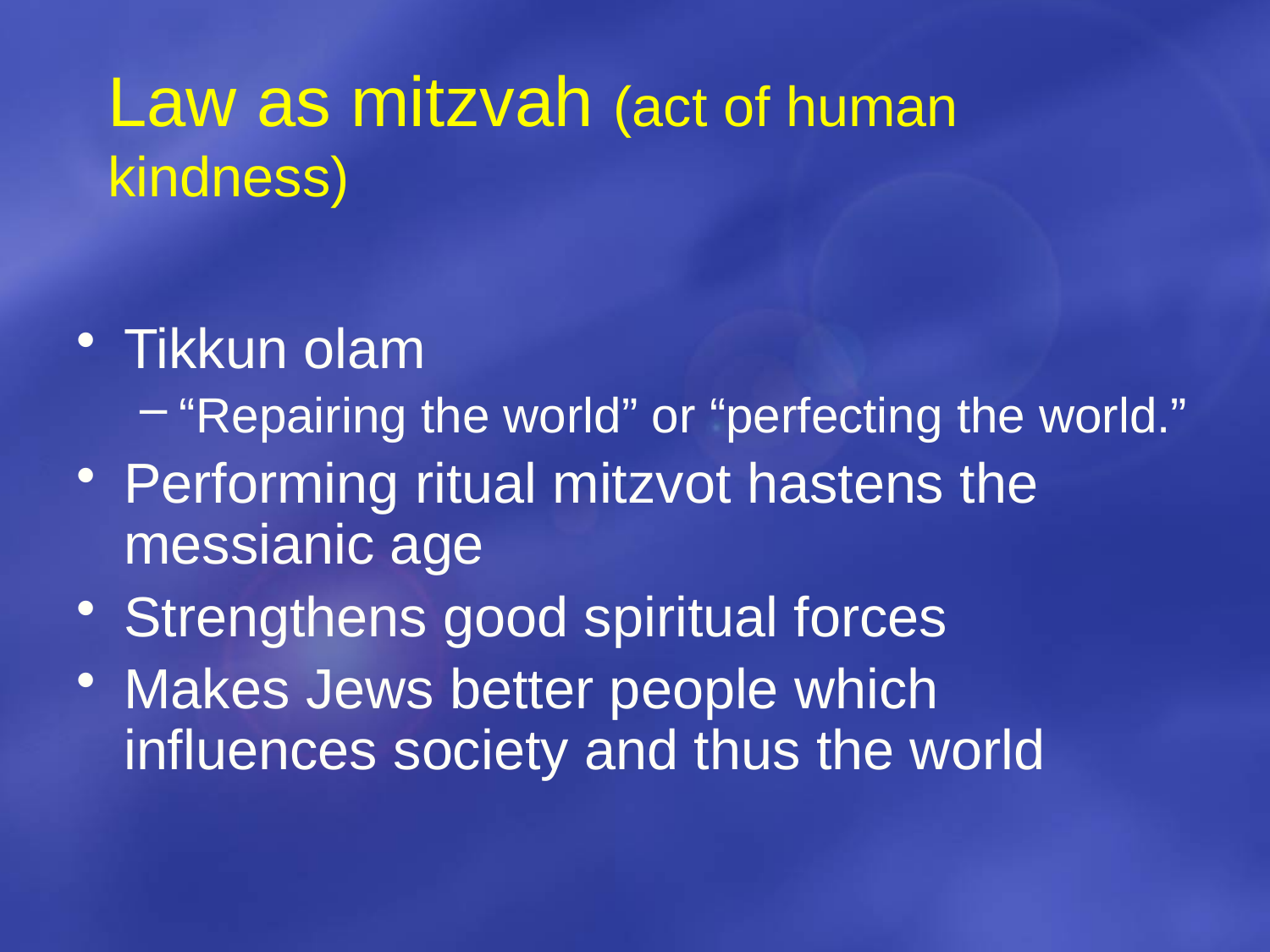

# Law as mitzvah (act of human kindness)
Tikkun olam
“Repairing the world” or “perfecting the world.”
Performing ritual mitzvot hastens the messianic age
Strengthens good spiritual forces
Makes Jews better people which influences society and thus the world